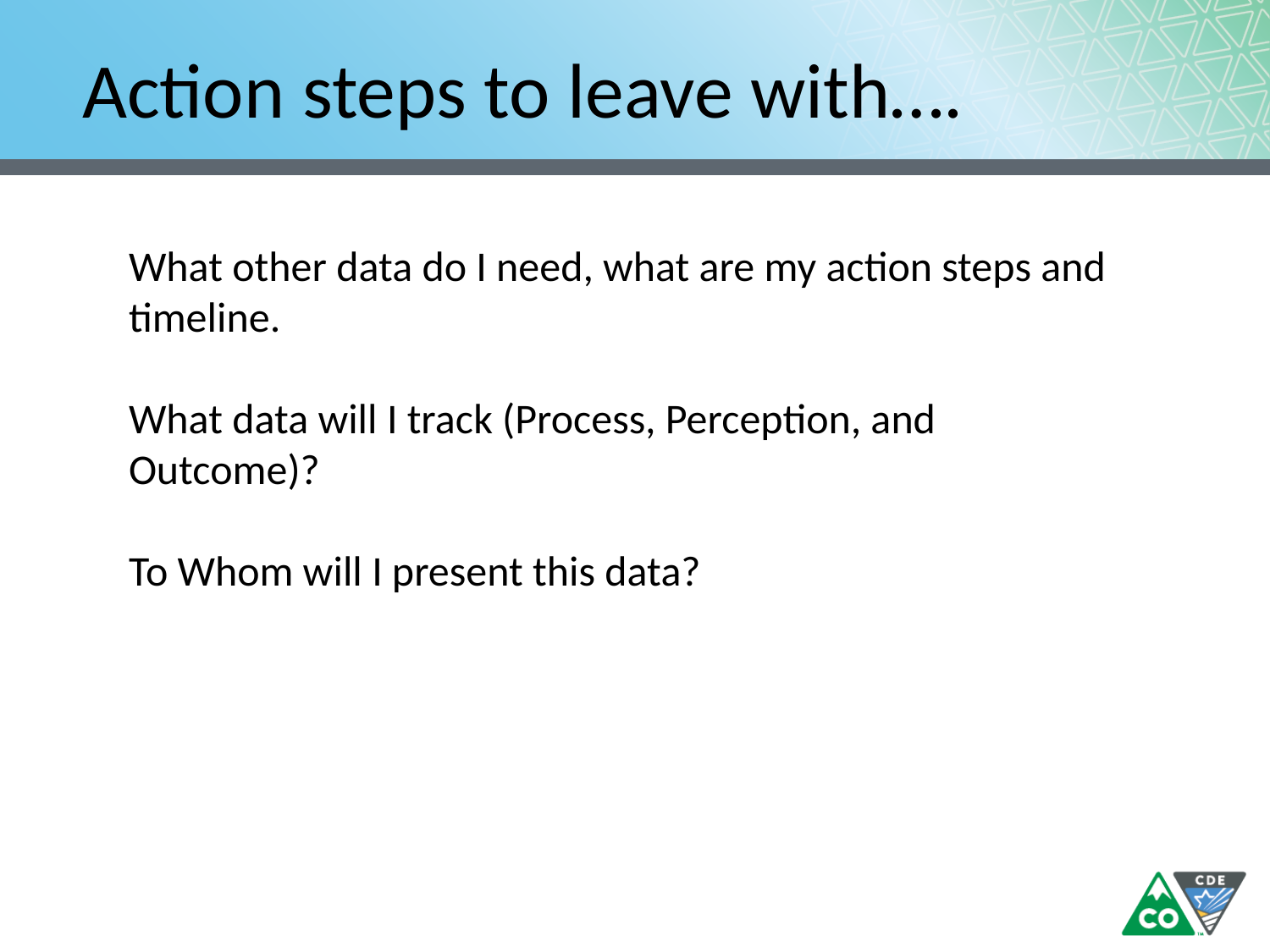

Action steps to leave with….
What other data do I need, what are my action steps and timeline.

What data will I track (Process, Perception, and Outcome)?

To Whom will I present this data?